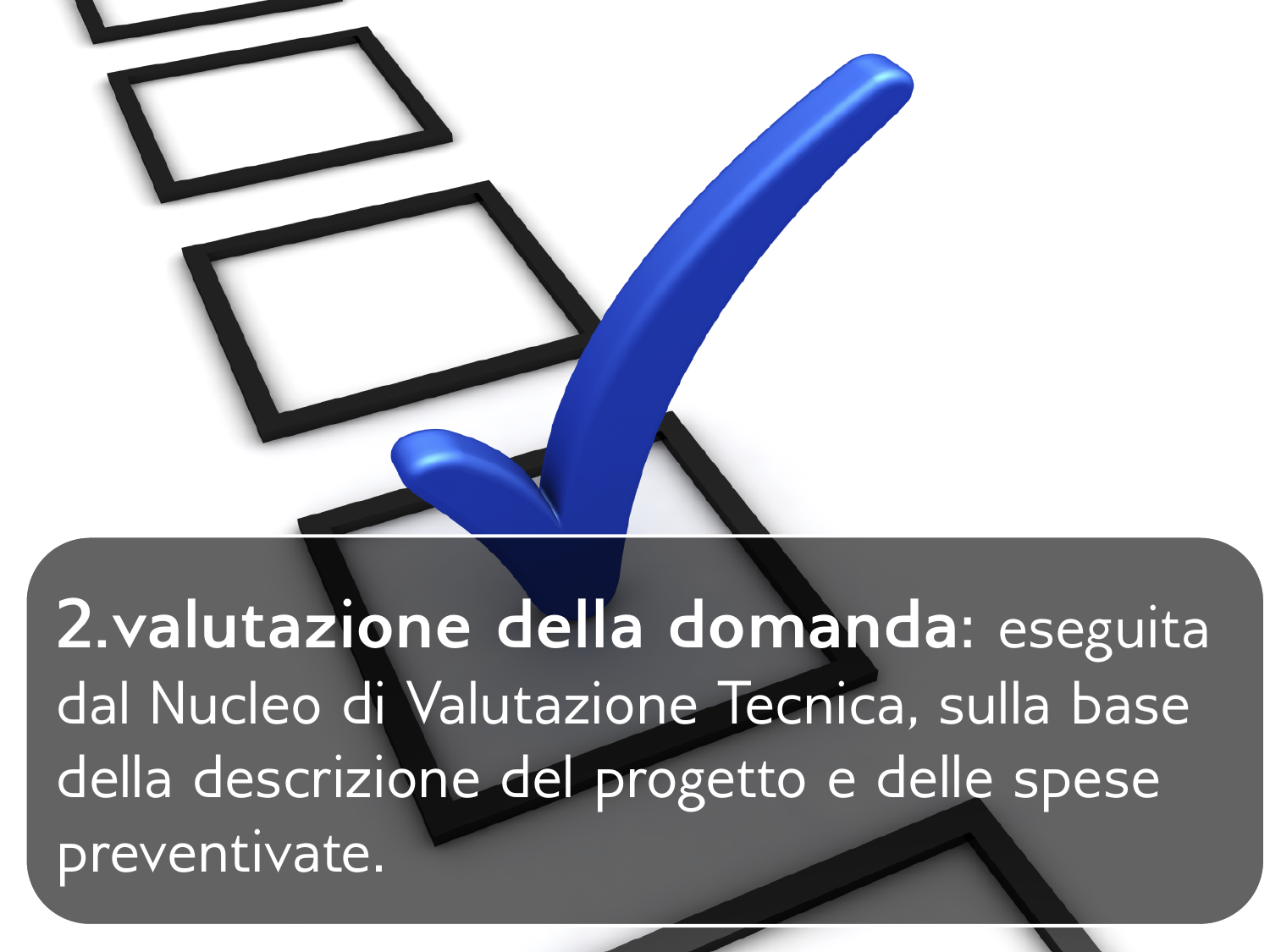

2.valutazione della domanda: eseguita dal Nucleo di Valutazione Tecnica, sulla base della descrizione del progetto e delle spese preventivate.